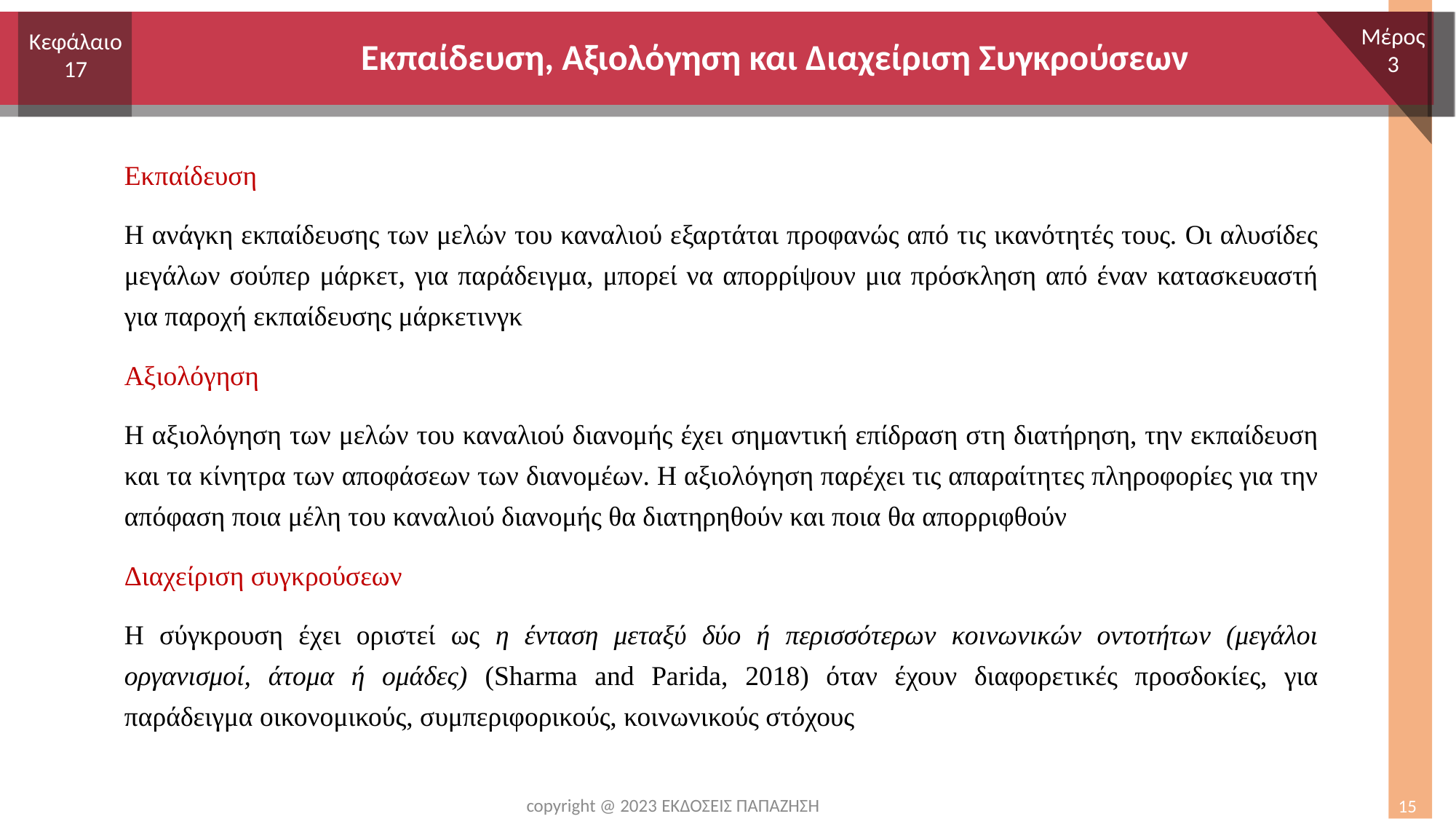

# Εκπαίδευση, Αξιολόγηση και Διαχείριση Συγκρούσεων

Μέρος
3
Κεφάλαιο
17
Εκπαίδευση
Η ανάγκη εκπαίδευσης των μελών του καναλιού εξαρτάται προφανώς από τις ικανότητές τους. Οι αλυσίδες μεγάλων σούπερ μάρκετ, για παράδειγμα, μπορεί να απορρίψουν μια πρόσκληση από έναν κατασκευαστή για παροχή εκπαίδευσης μάρκετινγκ
Αξιολόγηση
Η αξιολόγηση των μελών του καναλιού διανομής έχει σημαντική επίδραση στη διατήρηση, την εκπαίδευση και τα κίνητρα των αποφάσεων των διανομέων. Η αξιολόγηση παρέχει τις απαραίτητες πληροφορίες για την απόφαση ποια μέλη του καναλιού διανομής θα διατηρηθούν και ποια θα απορριφθούν
Διαχείριση συγκρούσεων
Η σύγκρουση έχει οριστεί ως η ένταση μεταξύ δύο ή περισσότερων κοινωνικών οντοτήτων (μεγάλοι οργανισμοί, άτομα ή ομάδες) (Sharma and Parida, 2018) όταν έχουν διαφορετικές προσδοκίες, για παράδειγμα οικονομικούς, συμπεριφορικούς, κοινωνικούς στόχους
copyright @ 2023 ΕΚΔΟΣΕΙΣ ΠΑΠΑΖΗΣΗ
15